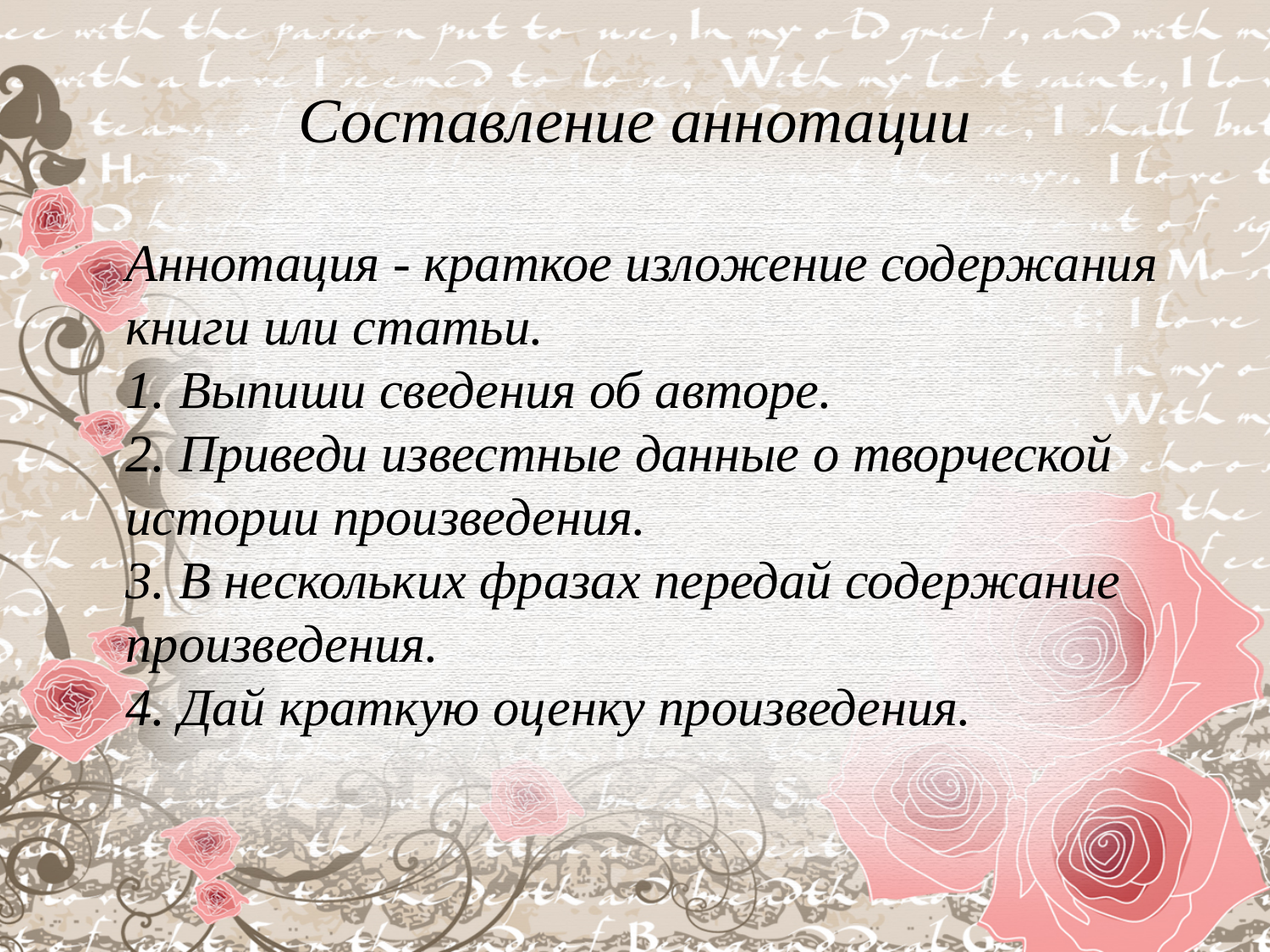

# Составление аннотации
Аннотация - краткое изложение содержания книги или статьи. 
1. Выпиши сведения об авторе. 
2. Приведи известные данные о творческой истории произведения. 
3. В нескольких фразах передай содержание произведения. 
4. Дай краткую оценку произведения.